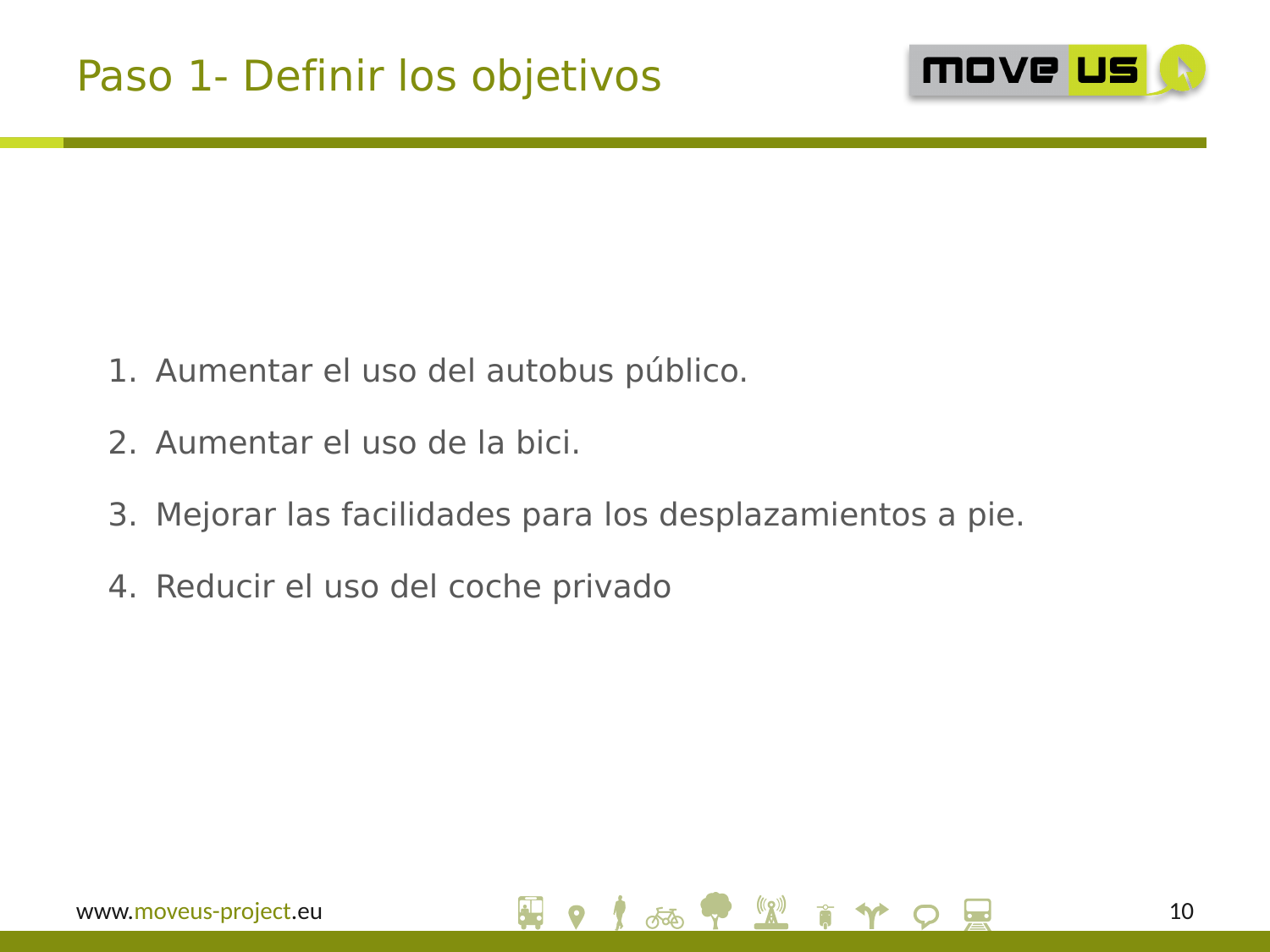

# Paso 1- Definir los objetivos
Aumentar el uso del autobus público.
Aumentar el uso de la bici.
Mejorar las facilidades para los desplazamientos a pie.
Reducir el uso del coche privado